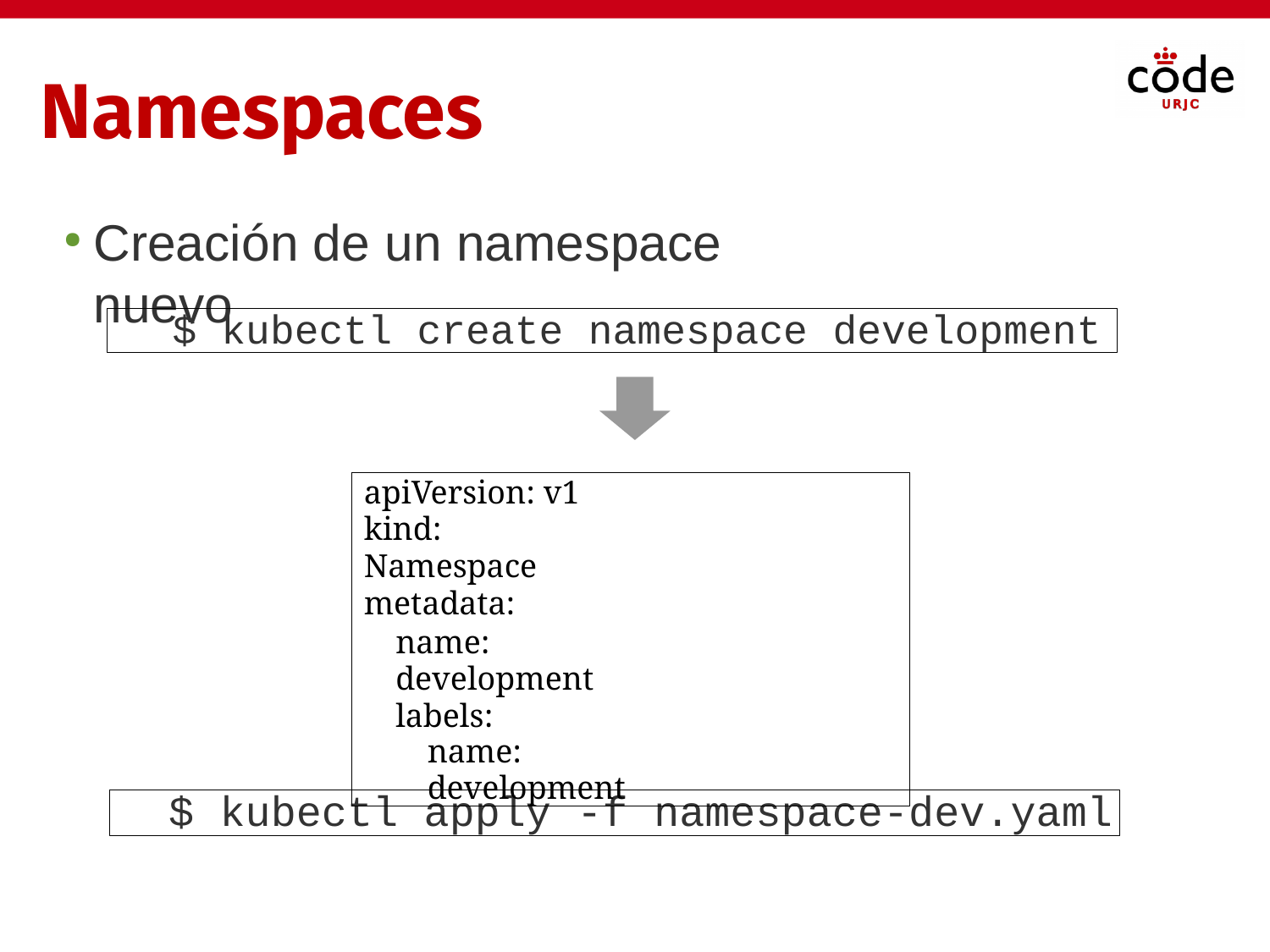

# Namespaces
Creación de un namespace nuevo
$ kubectl create namespace development

apiVersion: v1  kind: Namespace  metadata:
name: development  labels:
name: development
$ kubectl apply -f namespace-dev.yaml